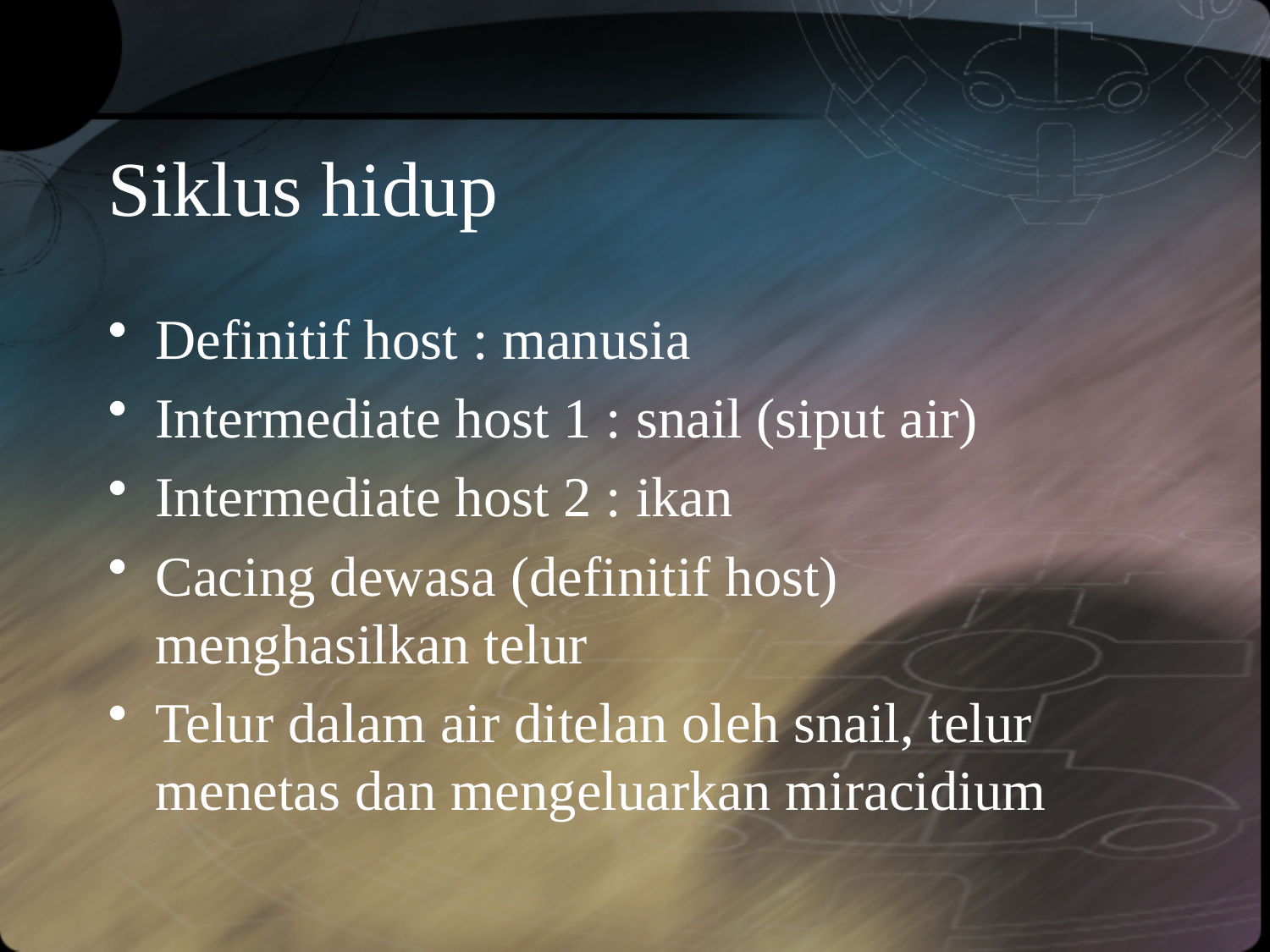

# Siklus hidup
Definitif host : manusia
Intermediate host 1 : snail (siput air)
Intermediate host 2 : ikan
Cacing dewasa (definitif host) menghasilkan telur
Telur dalam air ditelan oleh snail, telur menetas dan mengeluarkan miracidium